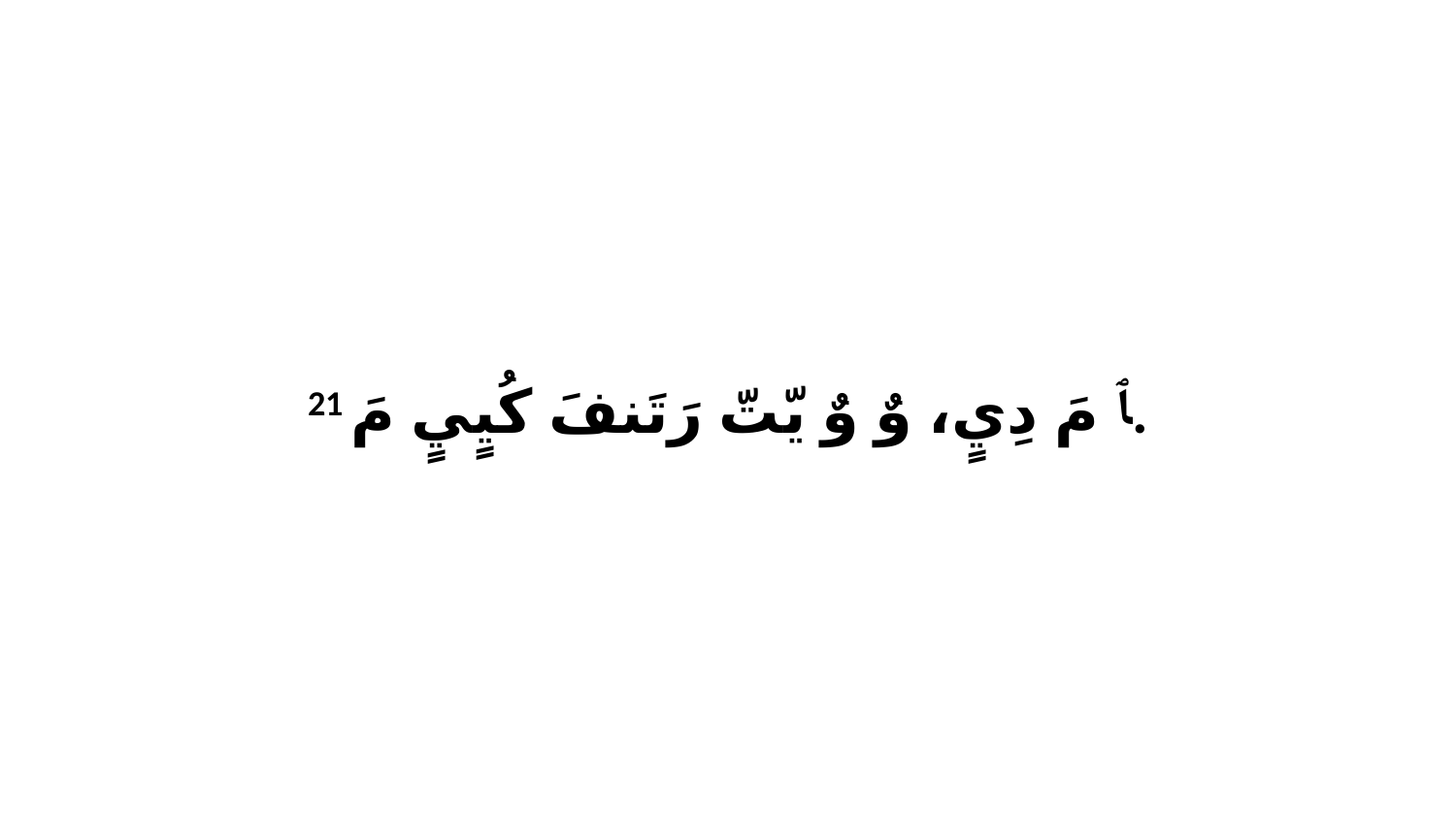

21 ﭑ مَ دِيٍ، وٌ وٌ يّتّ رَتَنفَ كُيٍيٍ مَ.